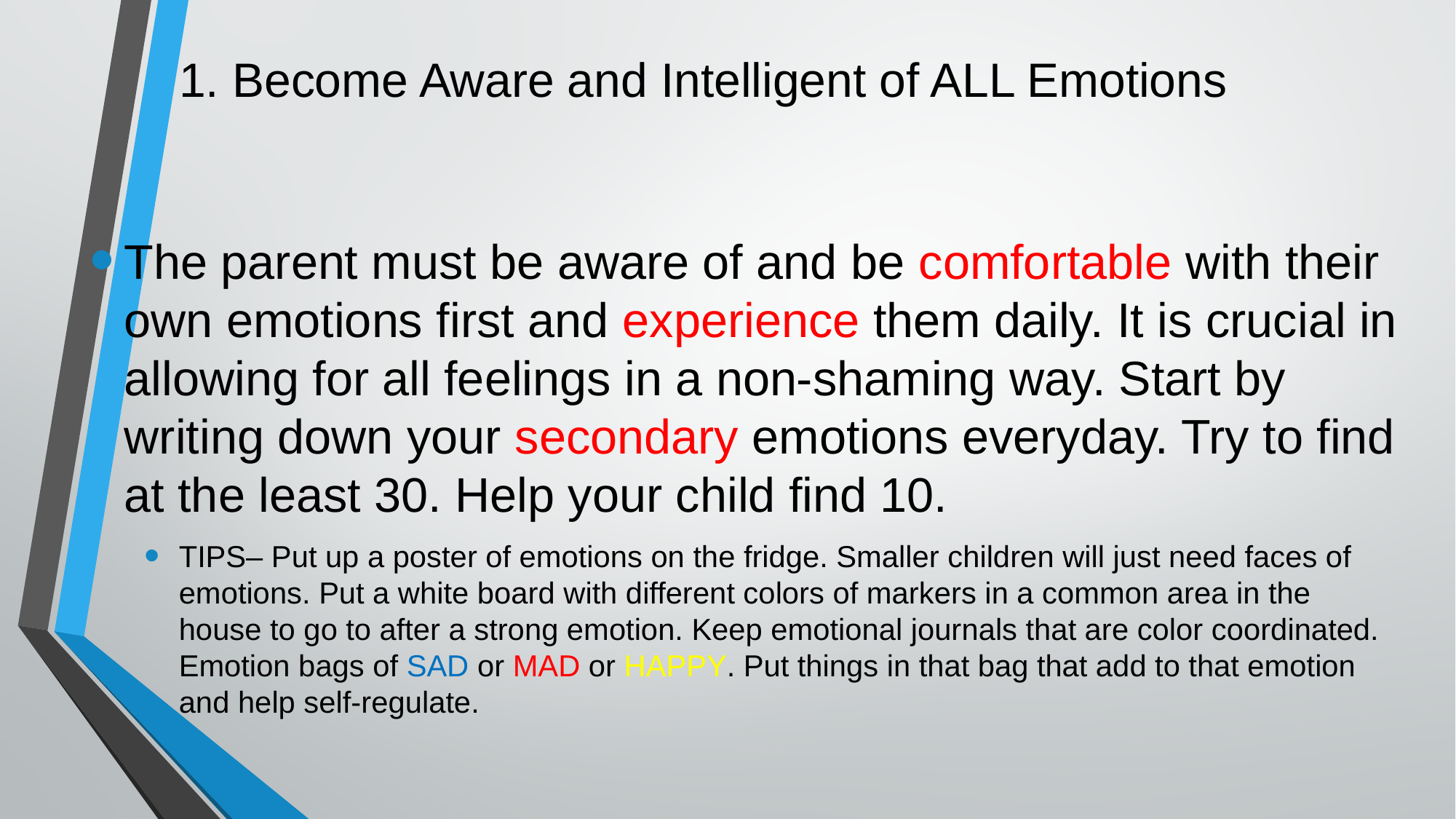

# 1. Become Aware and Intelligent of ALL Emotions
The parent must be aware of and be comfortable with their own emotions first and experience them daily. It is crucial in allowing for all feelings in a non-shaming way. Start by writing down your secondary emotions everyday. Try to find at the least 30. Help your child find 10.
TIPS– Put up a poster of emotions on the fridge. Smaller children will just need faces of emotions. Put a white board with different colors of markers in a common area in the house to go to after a strong emotion. Keep emotional journals that are color coordinated. Emotion bags of SAD or MAD or HAPPY. Put things in that bag that add to that emotion and help self-regulate.